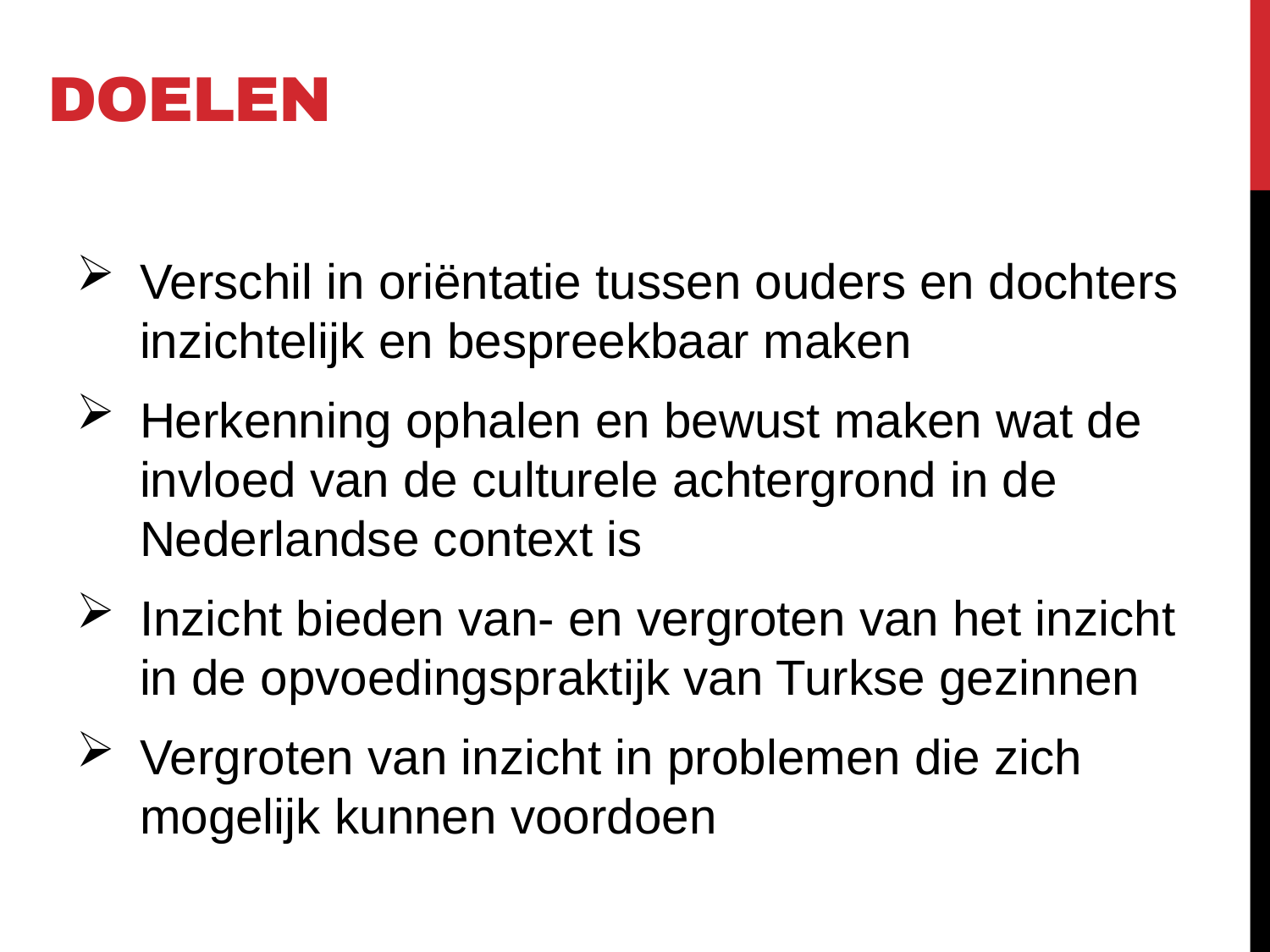

# dOELEN
Verschil in oriëntatie tussen ouders en dochters inzichtelijk en bespreekbaar maken
Herkenning ophalen en bewust maken wat de invloed van de culturele achtergrond in de Nederlandse context is
Inzicht bieden van- en vergroten van het inzicht in de opvoedingspraktijk van Turkse gezinnen
Vergroten van inzicht in problemen die zich mogelijk kunnen voordoen